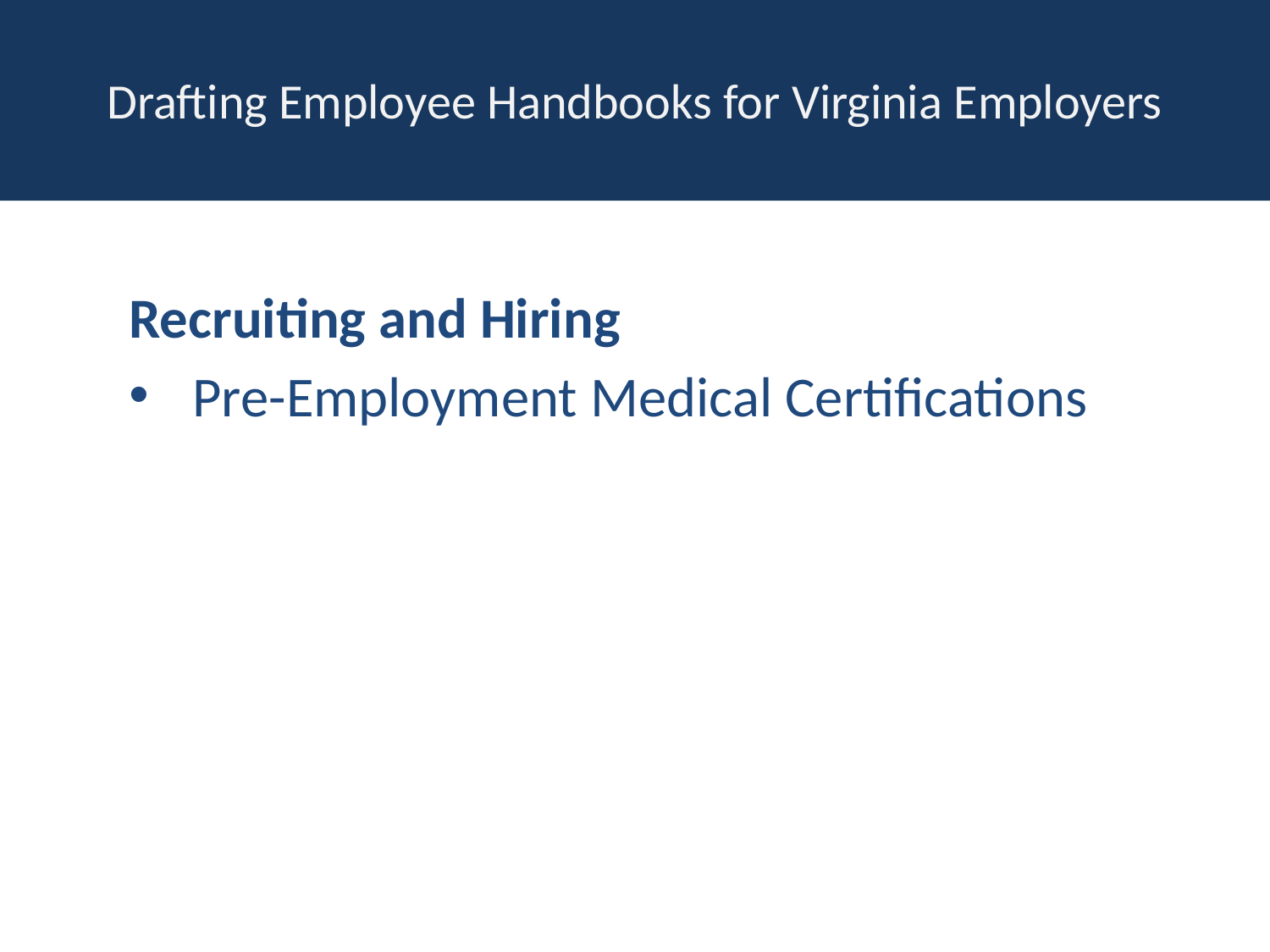

# Drafting Employee Handbooks for Virginia Employers
Recruiting and Hiring
Pre-Employment Medical Certifications